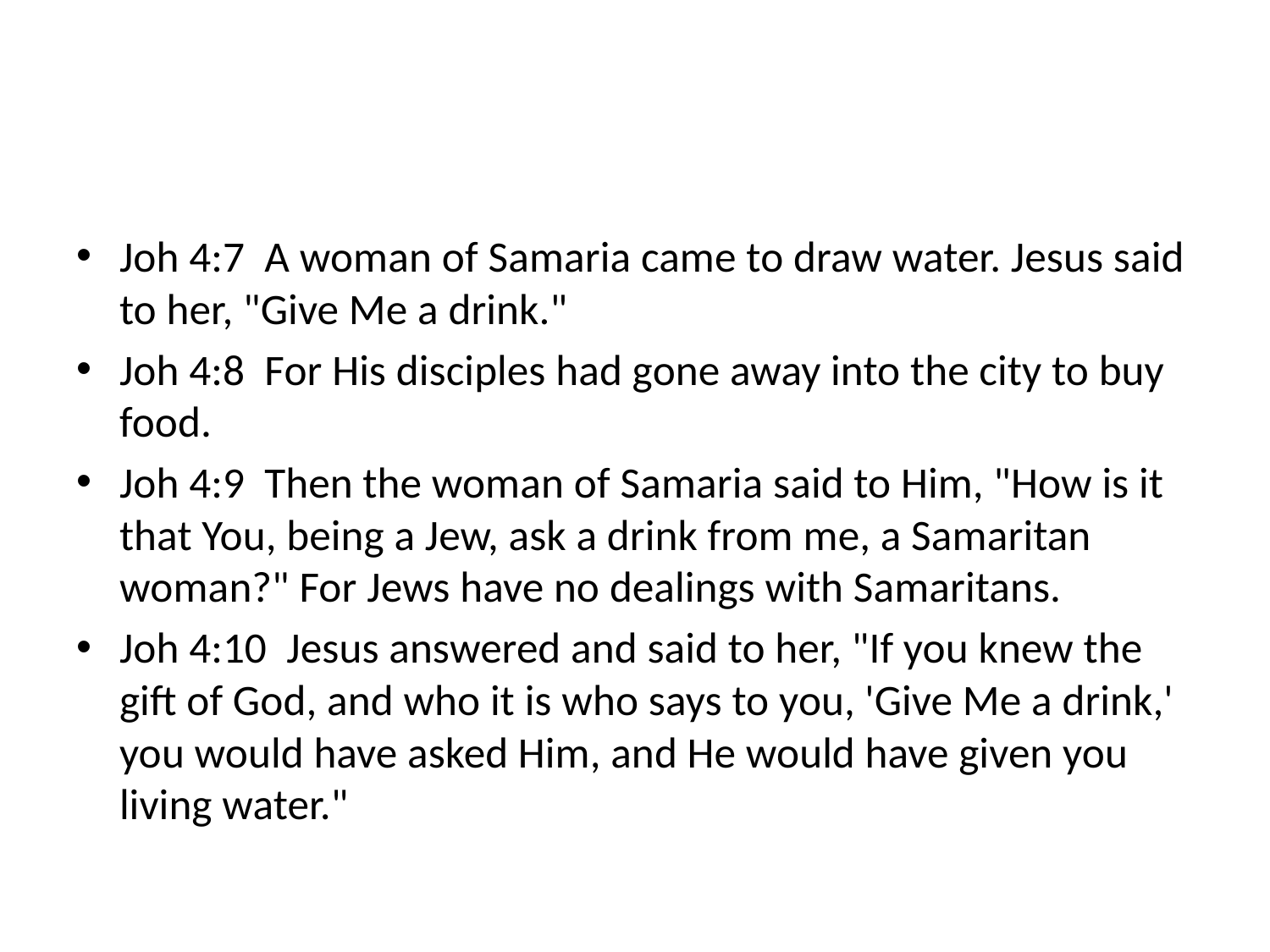

#
Joh 4:7  A woman of Samaria came to draw water. Jesus said to her, "Give Me a drink."
Joh 4:8  For His disciples had gone away into the city to buy food.
Joh 4:9  Then the woman of Samaria said to Him, "How is it that You, being a Jew, ask a drink from me, a Samaritan woman?" For Jews have no dealings with Samaritans.
Joh 4:10  Jesus answered and said to her, "If you knew the gift of God, and who it is who says to you, 'Give Me a drink,' you would have asked Him, and He would have given you living water."